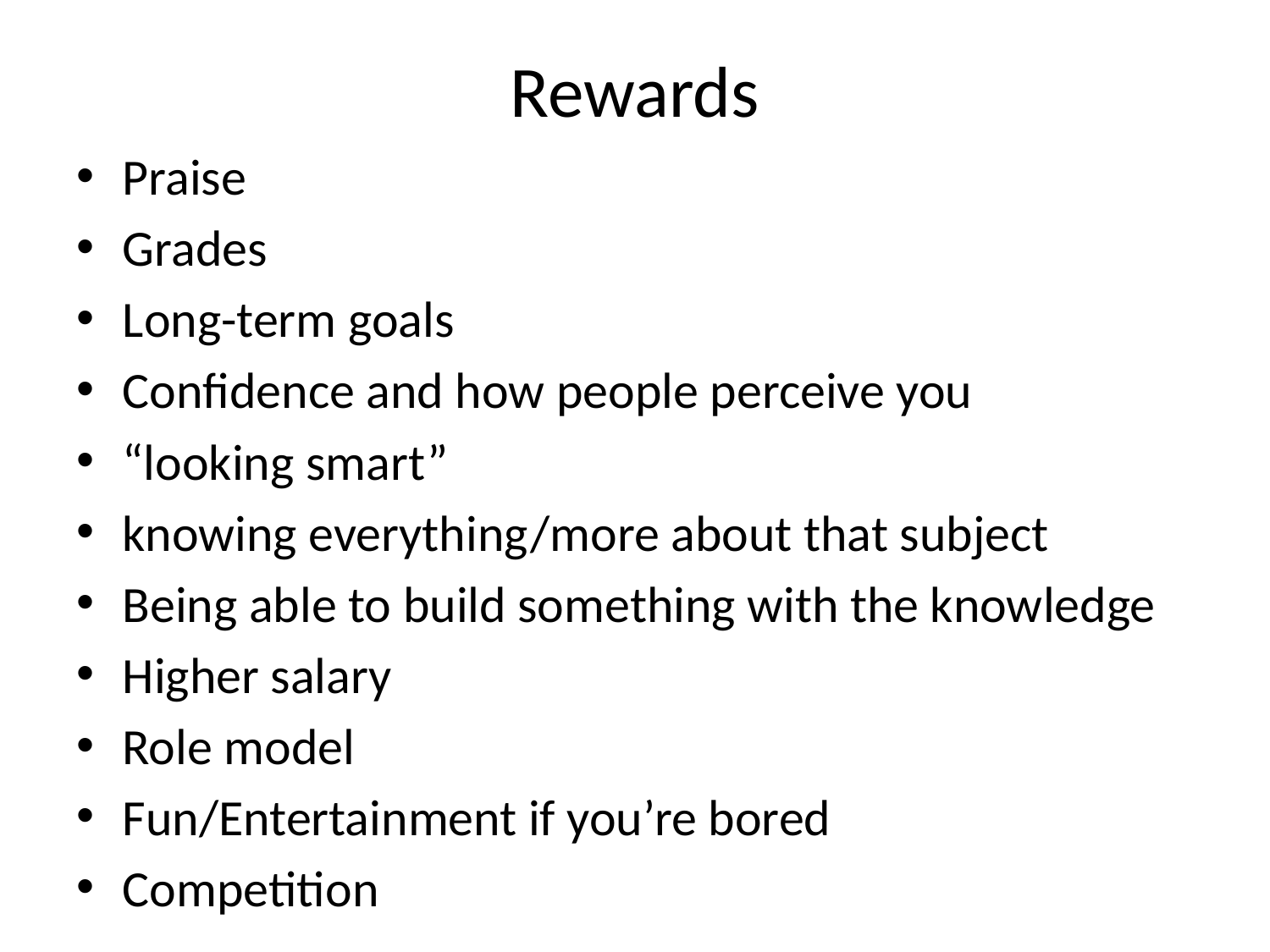

# Rewards
Praise
Grades
Long-term goals
Confidence and how people perceive you
“looking smart”
knowing everything/more about that subject
Being able to build something with the knowledge
Higher salary
Role model
Fun/Entertainment if you’re bored
Competition